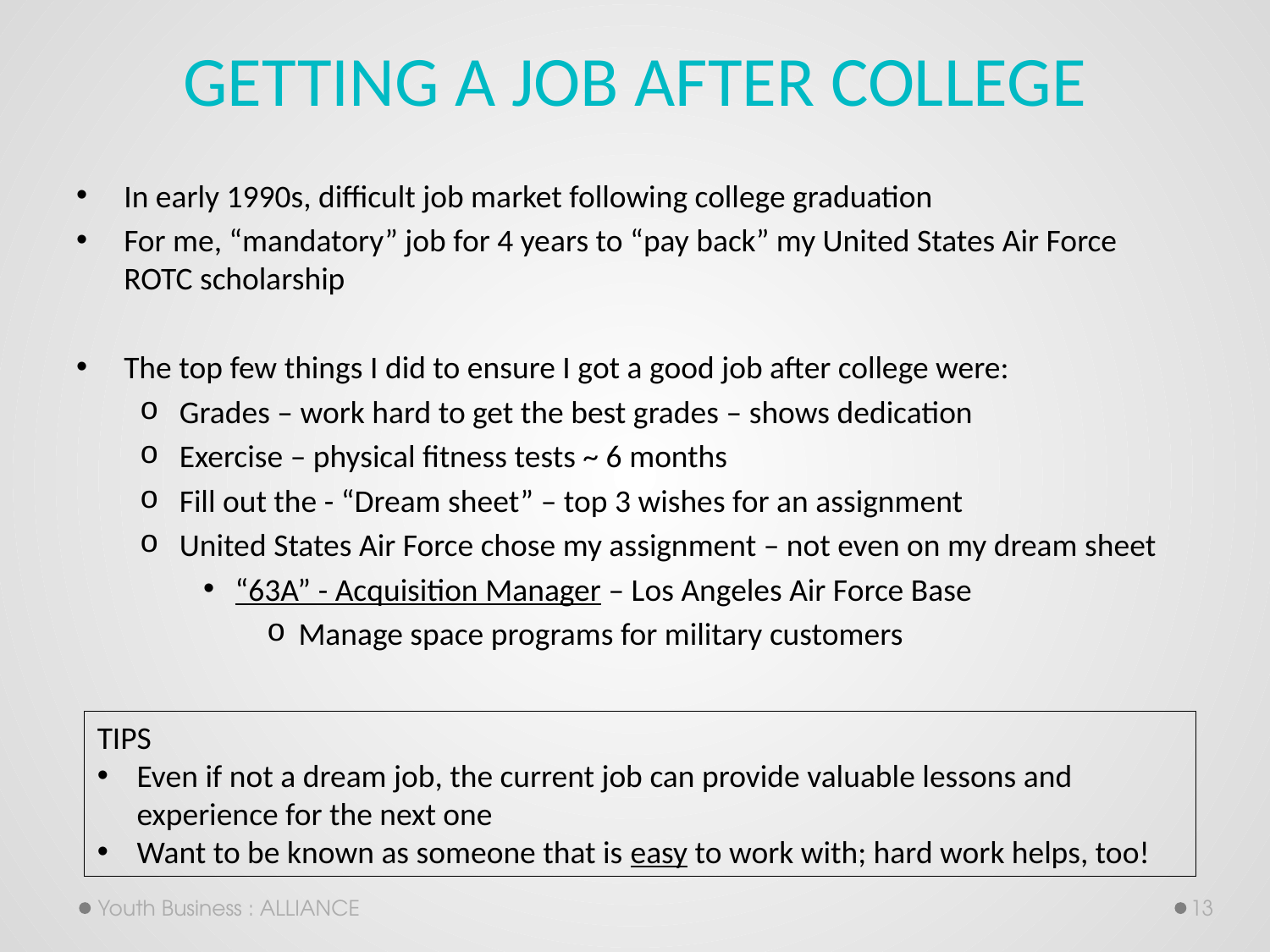

# Getting a job after College
In early 1990s, difficult job market following college graduation
For me, “mandatory” job for 4 years to “pay back” my United States Air Force ROTC scholarship

The top few things I did to ensure I got a good job after college were:
Grades – work hard to get the best grades – shows dedication
Exercise – physical fitness tests ~ 6 months
Fill out the - “Dream sheet” – top 3 wishes for an assignment
United States Air Force chose my assignment – not even on my dream sheet
“63A” - Acquisition Manager – Los Angeles Air Force Base
Manage space programs for military customers

TIPS
Even if not a dream job, the current job can provide valuable lessons and experience for the next one
Want to be known as someone that is easy to work with; hard work helps, too!
Youth Business : ALLIANCE
13